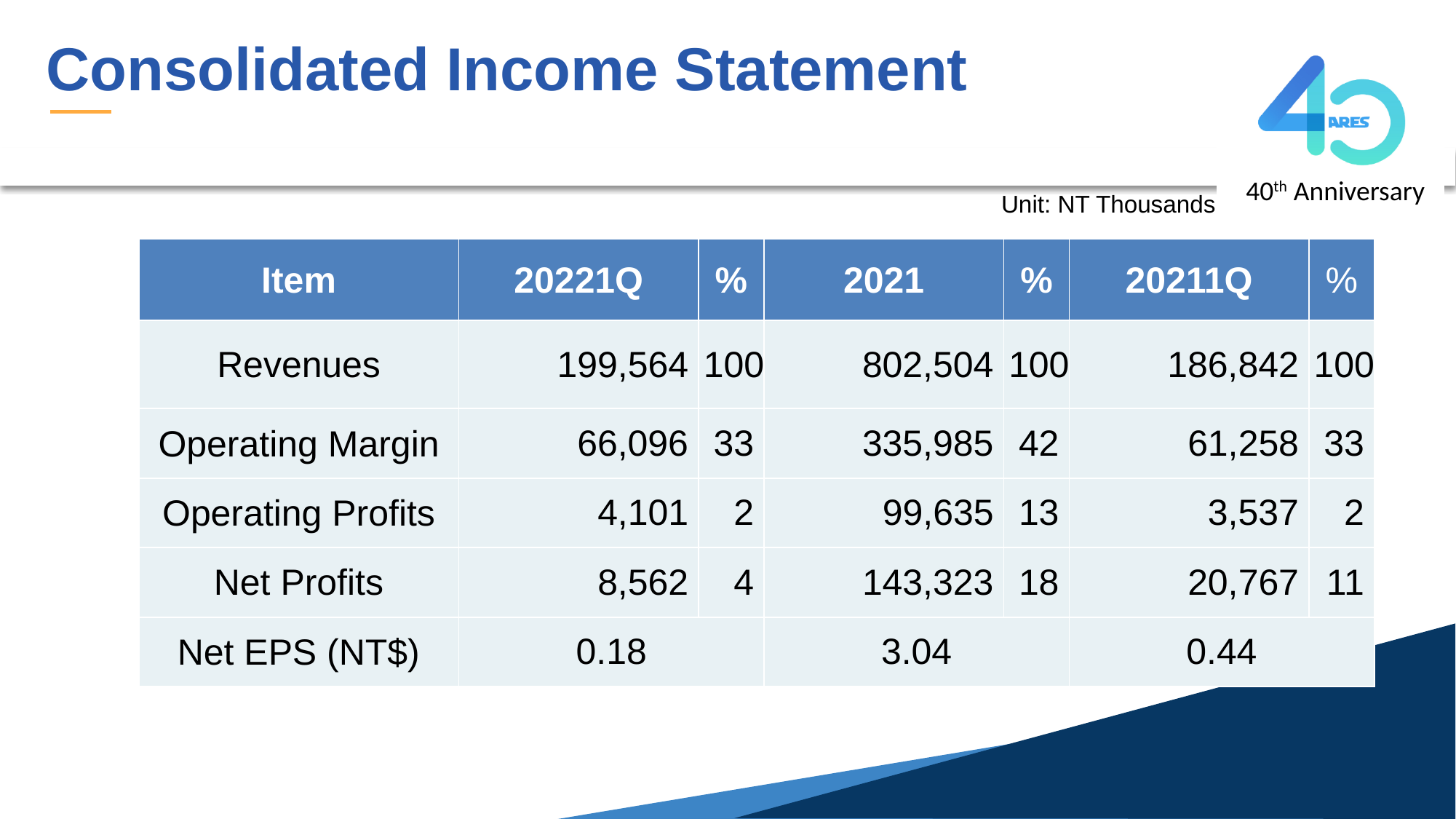

Consolidated Income Statement
Unit: NT Thousands
| Item | 20221Q | % | 2021 | % | 20211Q | % |
| --- | --- | --- | --- | --- | --- | --- |
| Revenues | 199,564 | 100 | 802,504 | 100 | 186,842 | 100 |
| Operating Margin | 66,096 | 33 | 335,985 | 42 | 61,258 | 33 |
| Operating Profits | 4,101 | 2 | 99,635 | 13 | 3,537 | 2 |
| Net Profits | 8,562 | 4 | 143,323 | 18 | 20,767 | 11 |
| Net EPS (NT$) | 0.18 |  | 3.04 |  | 0.44 |  |